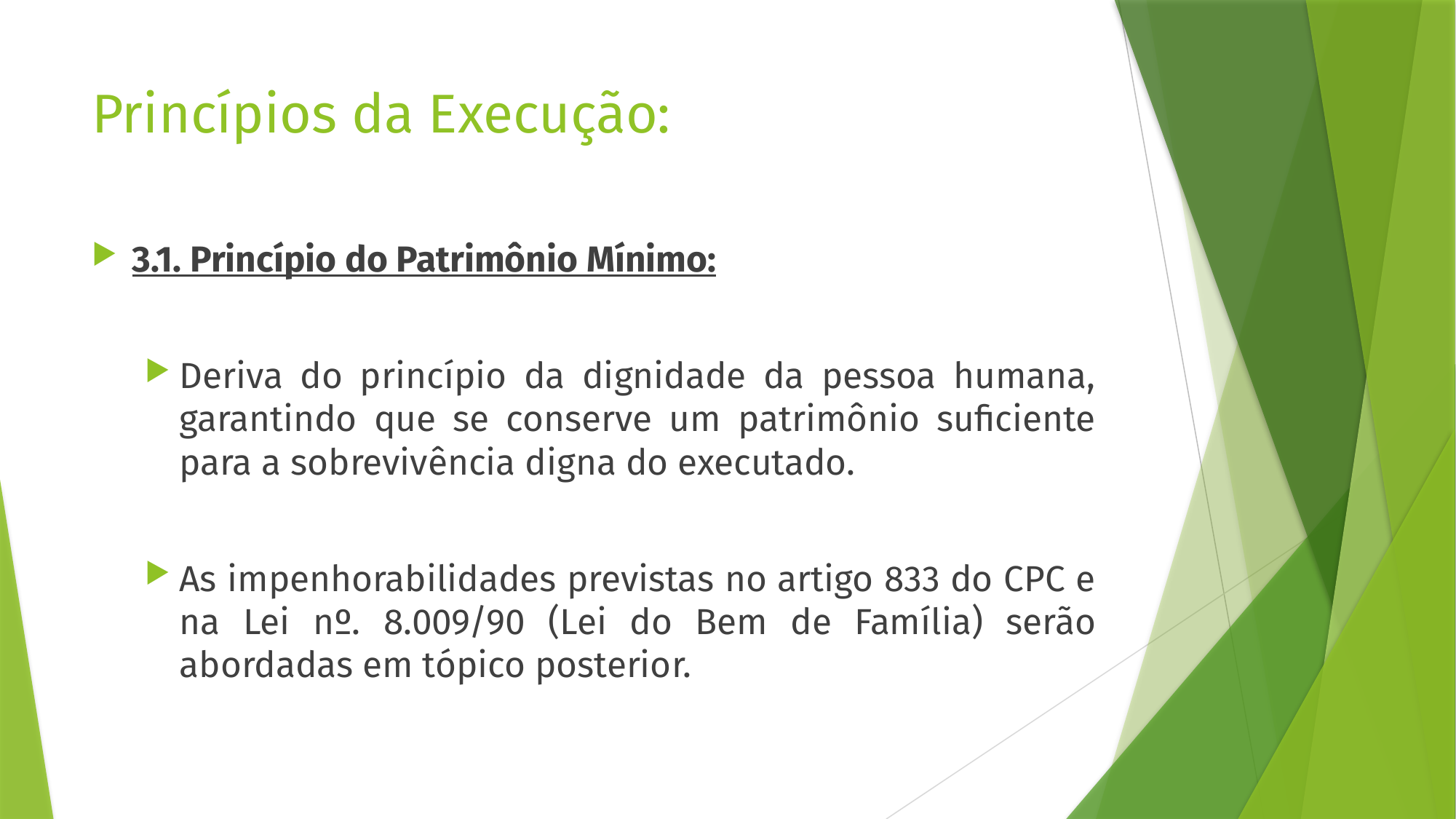

# Princípios da Execução:
3.1. Princípio do Patrimônio Mínimo:

Deriva do princípio da dignidade da pessoa humana, garantindo que se conserve um patrimônio suficiente para a sobrevivência digna do executado.

As impenhorabilidades previstas no artigo 833 do CPC e na Lei nº. 8.009/90 (Lei do Bem de Família) serão abordadas em tópico posterior.